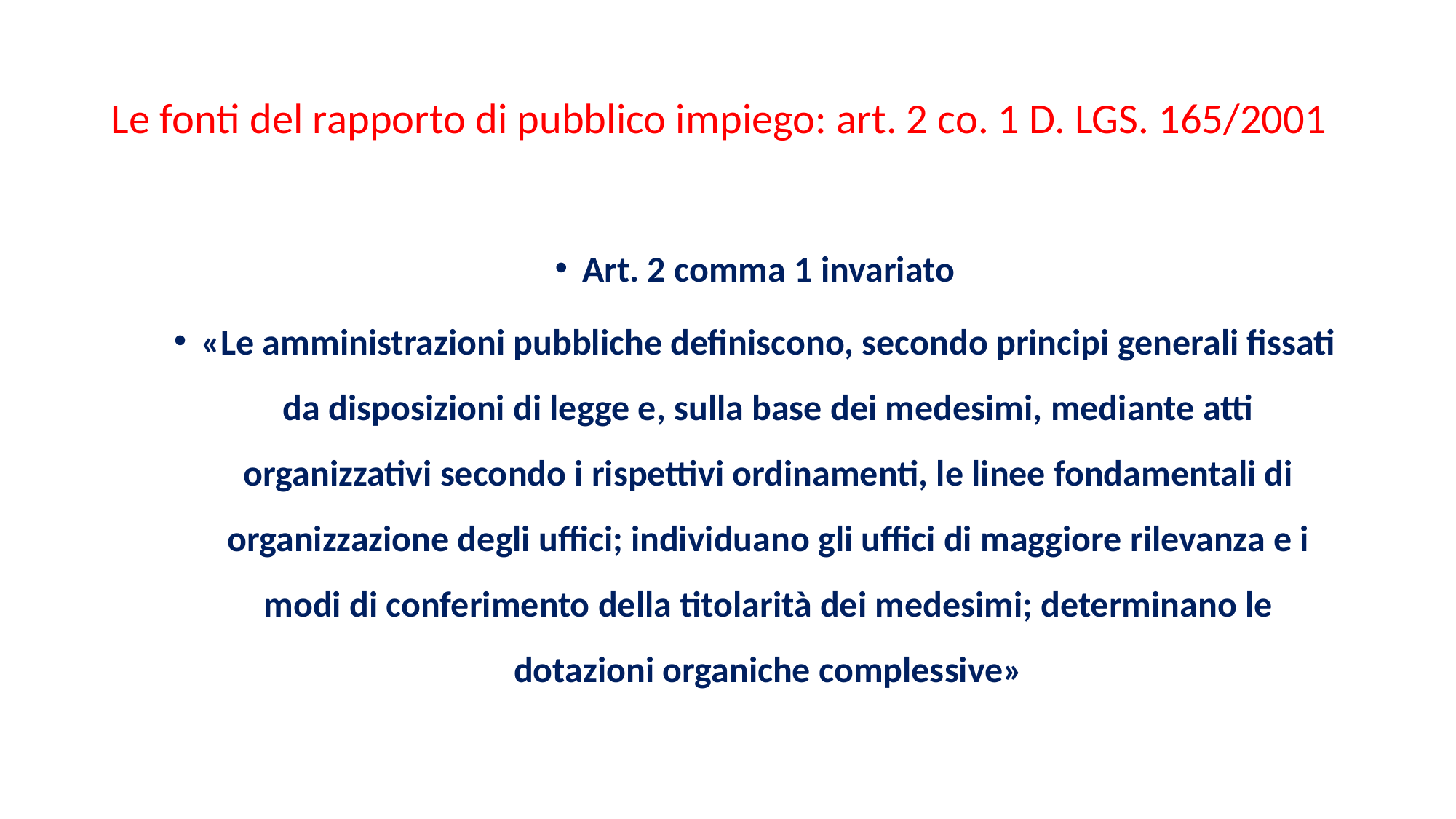

# Le fonti del rapporto di pubblico impiego: art. 2 co. 1 D. LGS. 165/2001
Art. 2 comma 1 invariato
«Le amministrazioni pubbliche definiscono, secondo principi generali fissati da disposizioni di legge e, sulla base dei medesimi, mediante atti organizzativi secondo i rispettivi ordinamenti, le linee fondamentali di organizzazione degli uffici; individuano gli uffici di maggiore rilevanza e i modi di conferimento della titolarità dei medesimi; determinano le dotazioni organiche complessive»